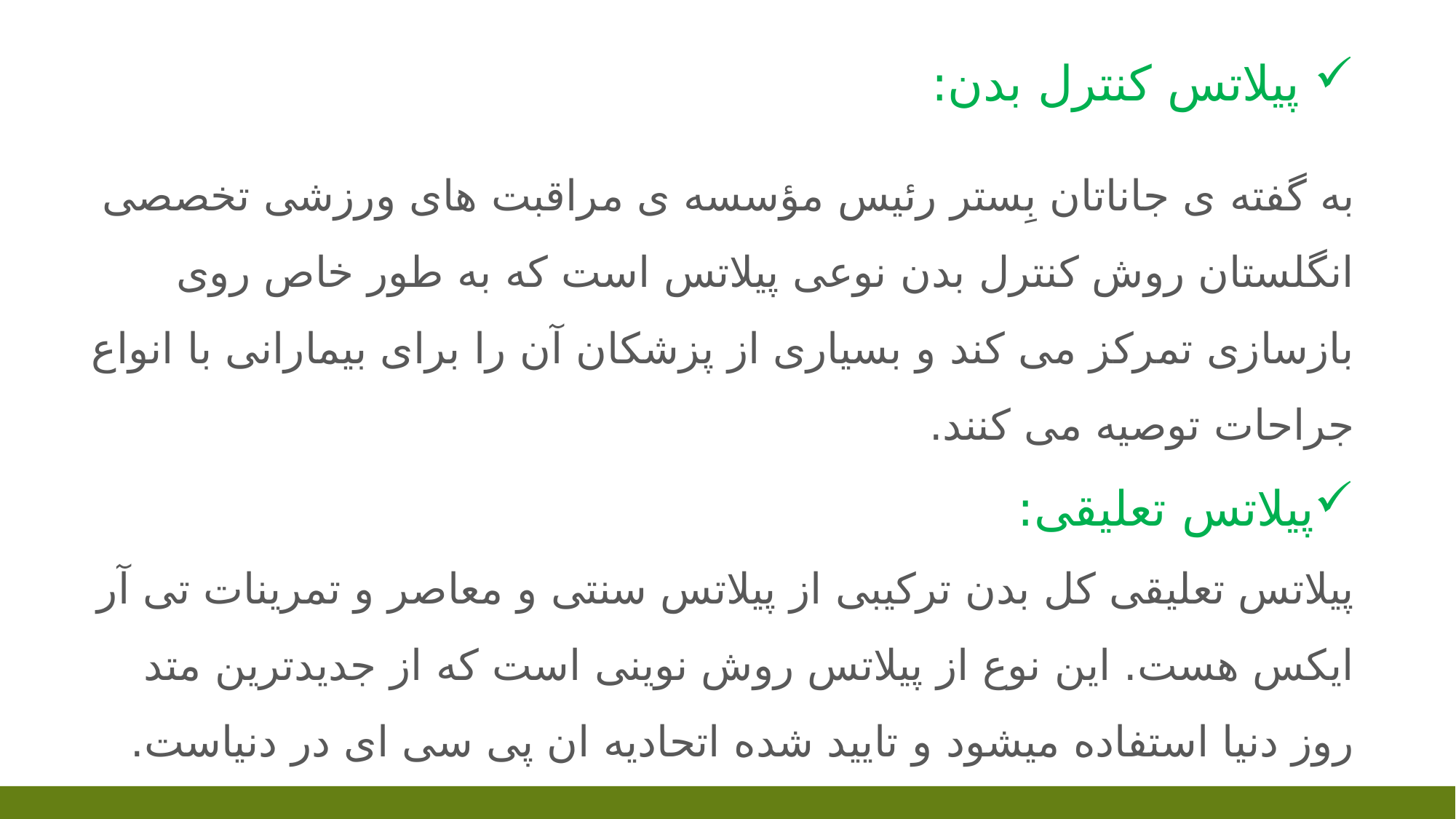

# پیلاتس کنترل بدن:
به گفته ی جاناتان بِستر رئیس مؤسسه ی مراقبت های ورزشی تخصصی انگلستان روش کنترل بدن نوعی پیلاتس است که به طور خاص روی بازسازی تمرکز می کند و بسیاری از پزشکان آن را برای بیمارانی با انواع جراحات توصیه می کنند.
پیلاتس تعلیقی:
پیلاتس تعلیقی کل بدن ترکیبی از پیلاتس سنتی و معاصر و تمرینات تی آر ایکس هست. این نوع از پیلاتس روش نوینی است که از جدیدترین متد روز دنیا استفاده میشود و تایید شده اتحادیه ان پی سی ای در دنیاست.